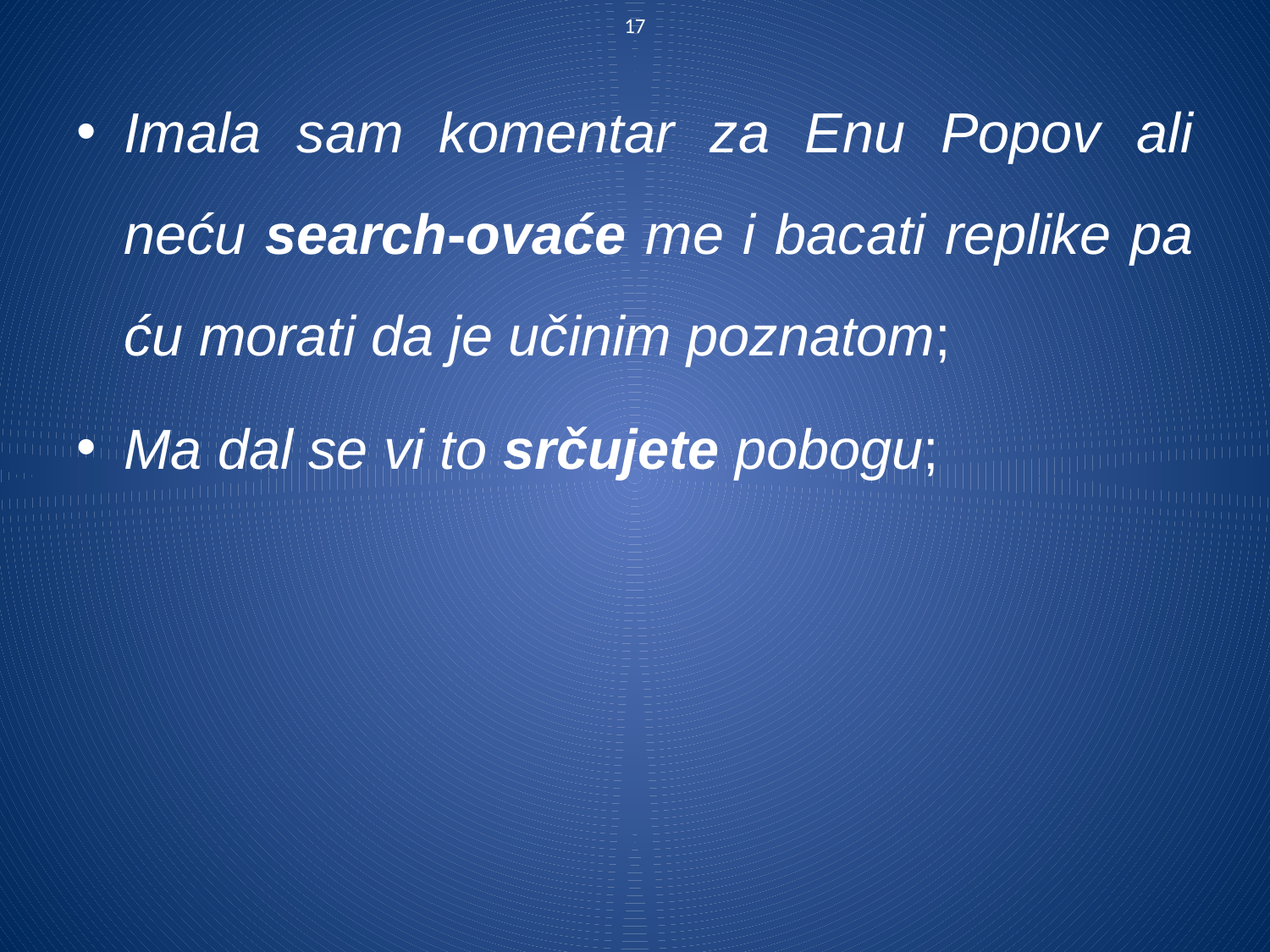

17
Imala sam komentar za Enu Popov ali neću search-ovaće me i bacati replike pa ću morati da je učinim poznatom;
Ma dal se vi to srčujete pobogu;